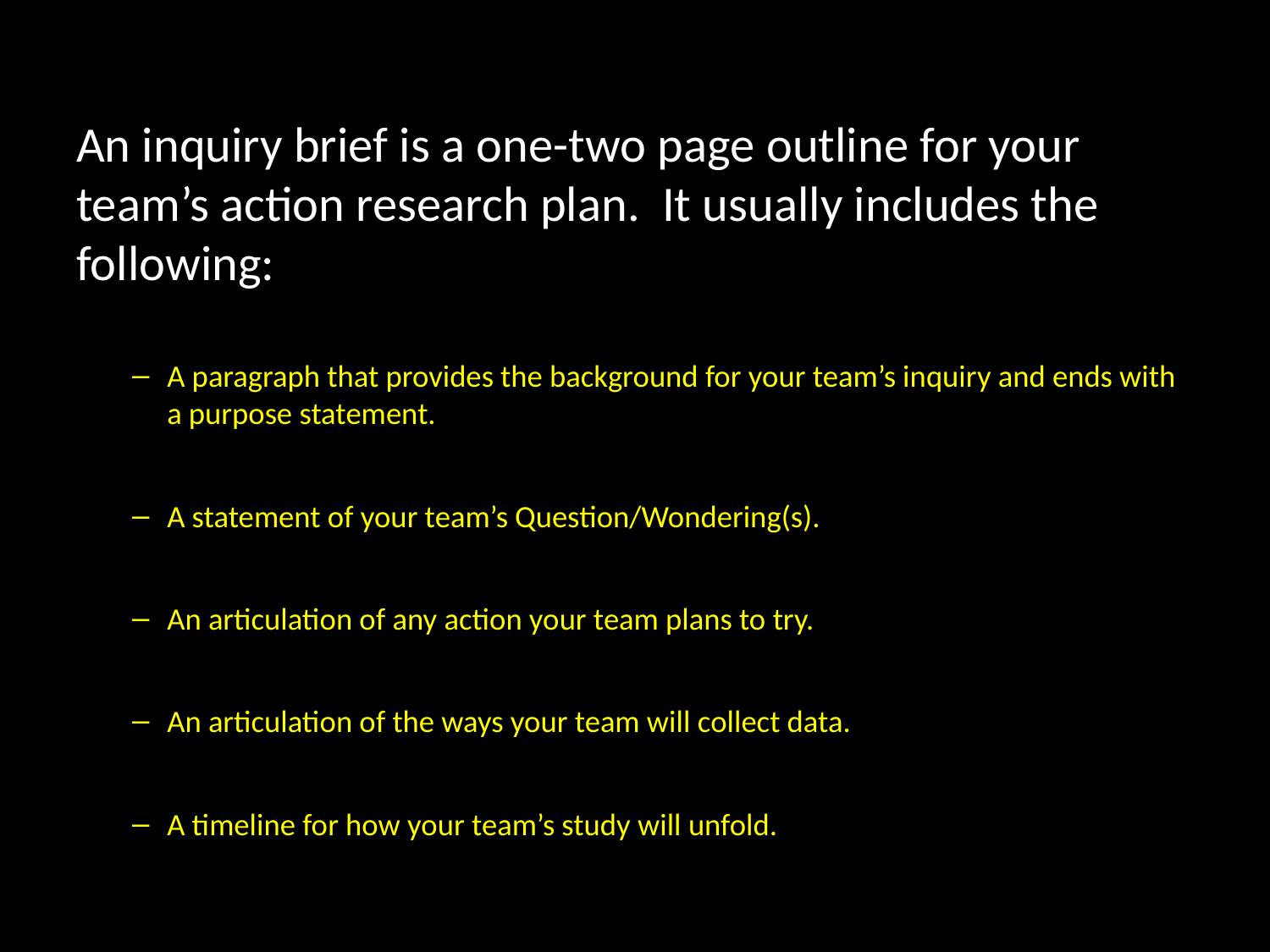

An inquiry brief is a one-two page outline for your team’s action research plan.  It usually includes the following:

A paragraph that provides the background for your team’s inquiry and ends with a purpose statement.

A statement of your team’s Question/Wondering(s).

An articulation of any action your team plans to try.

An articulation of the ways your team will collect data.

A timeline for how your team’s study will unfold.